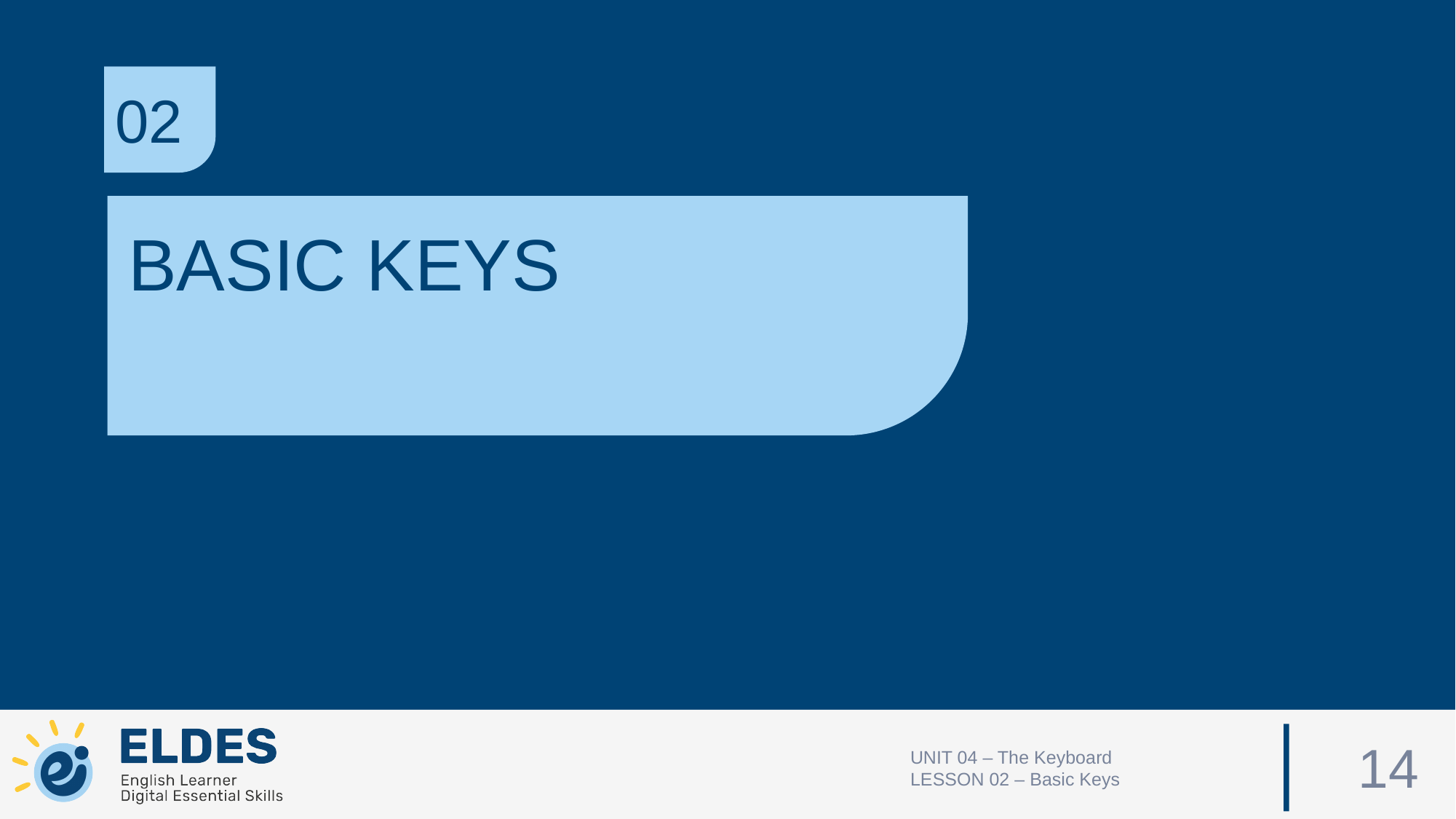

02
BASIC KEYS
14
UNIT 04 – The Keyboard
LESSON 02 – Basic Keys